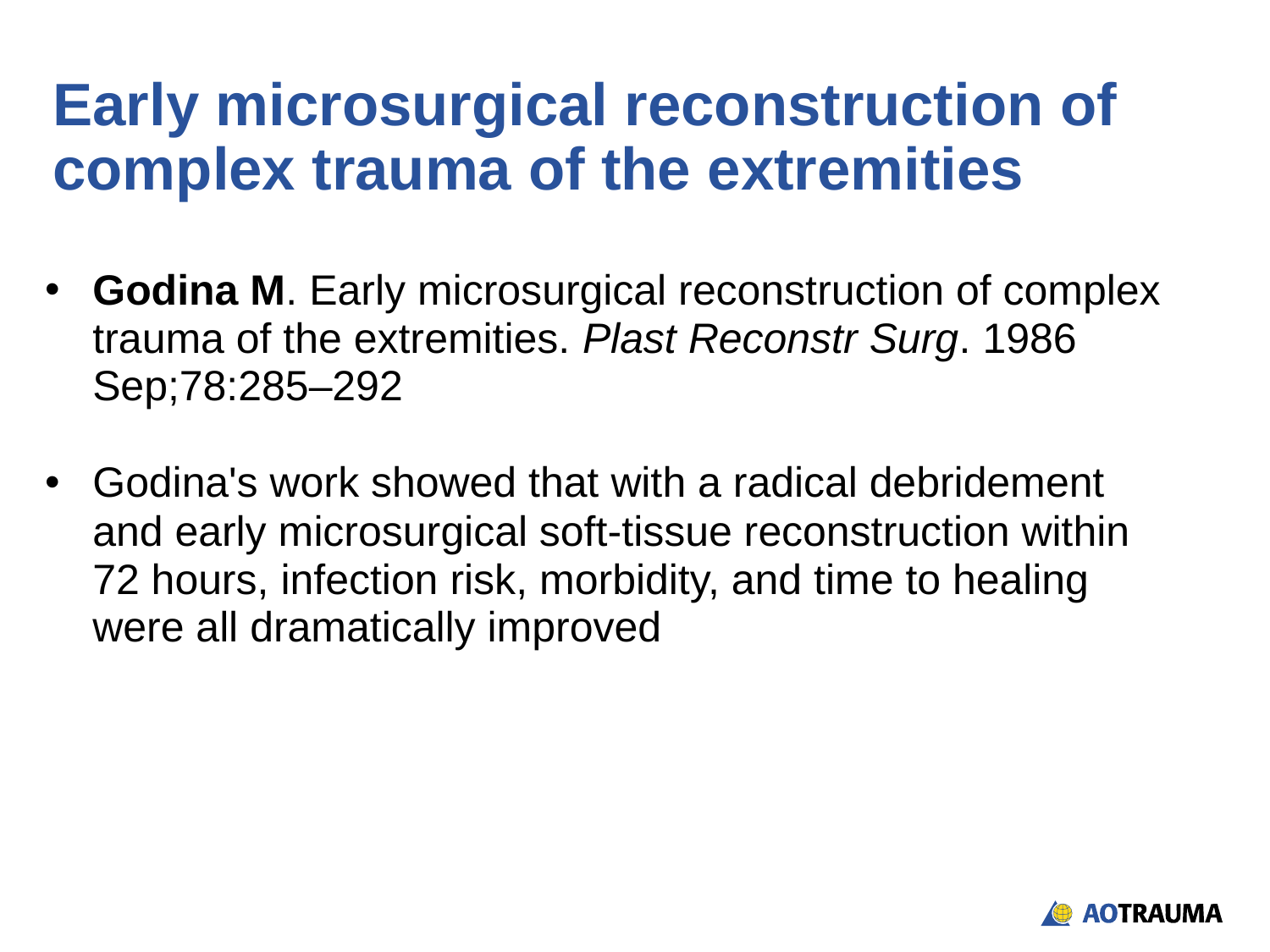

# Early microsurgical reconstruction of complex trauma of the extremities
Godina M. Early microsurgical reconstruction of complex trauma of the extremities. Plast Reconstr Surg. 1986 Sep;78:285–292

Godina's work showed that with a radical debridement and early microsurgical soft-tissue reconstruction within 72 hours, infection risk, morbidity, and time to healing were all dramatically improved